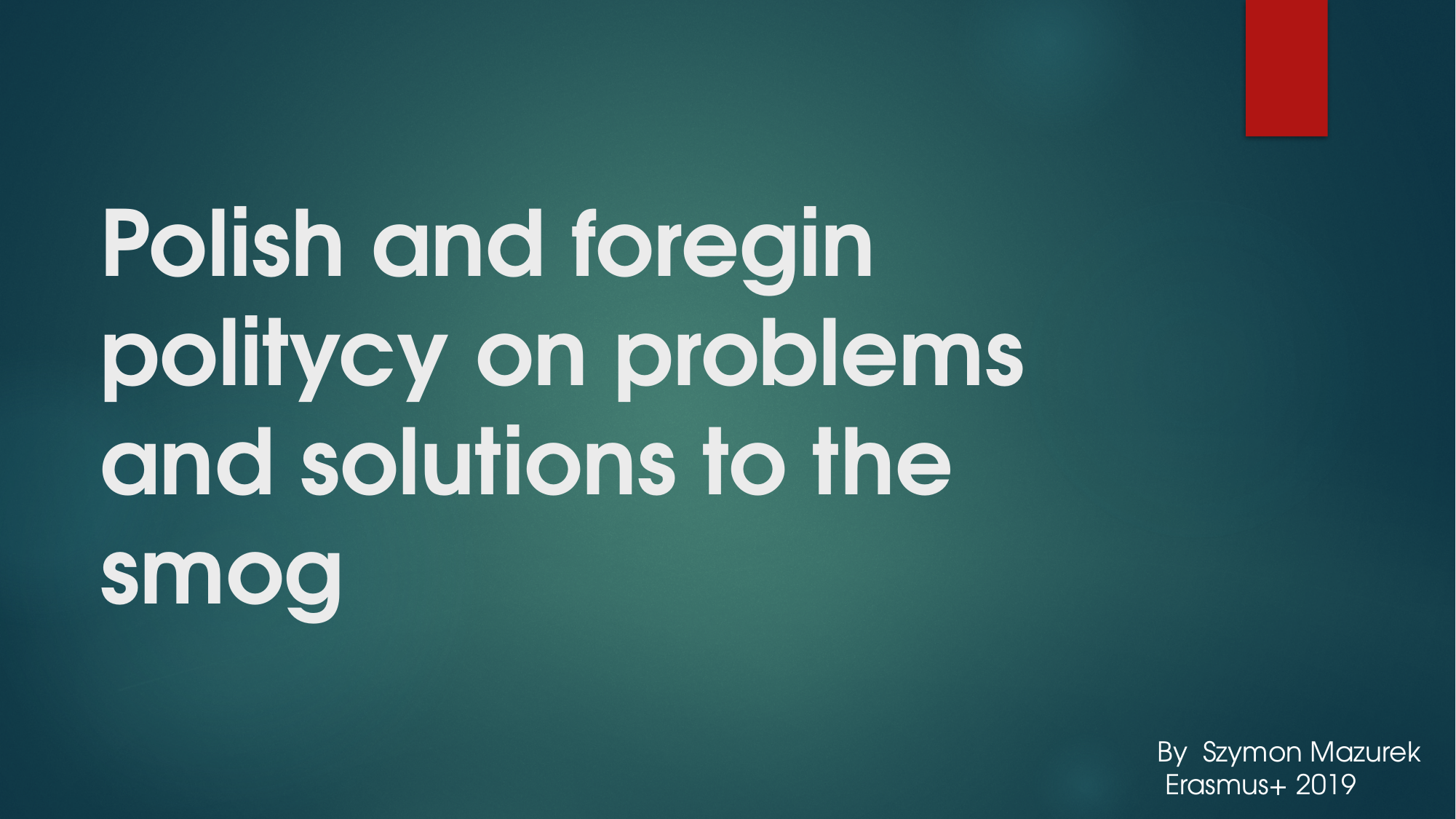

# Polish and foregin politycy on problems and solutions to the smog
By  Szymon Mazurek
 Erasmus+ 2019